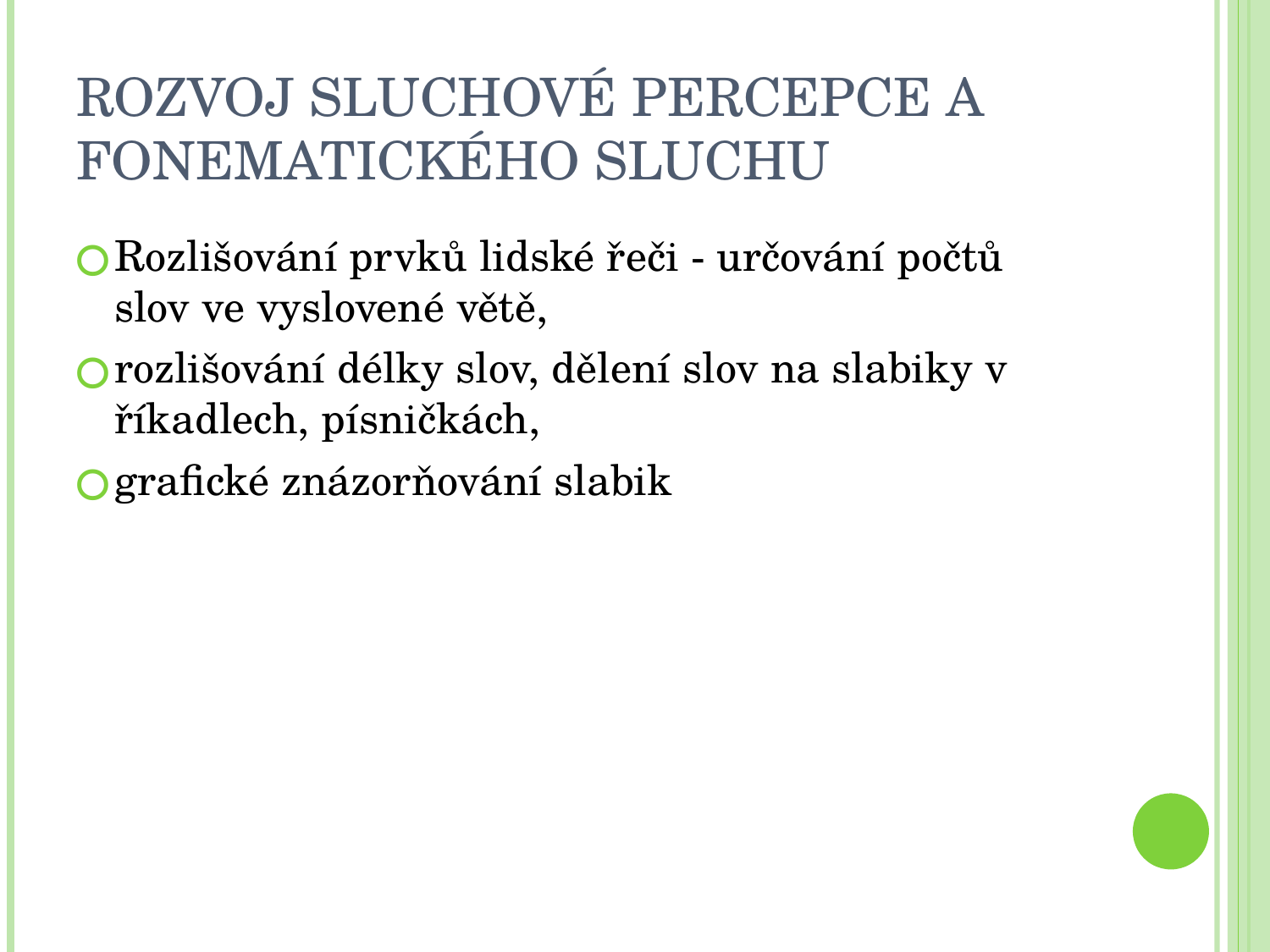

# Rozvoj sluchové percepce a fonematického sluchu
Rozlišování prvků lidské řeči - určování počtů slov ve vyslovené větě,
rozlišování délky slov, dělení slov na slabiky v říkadlech, písničkách,
grafické znázorňování slabik